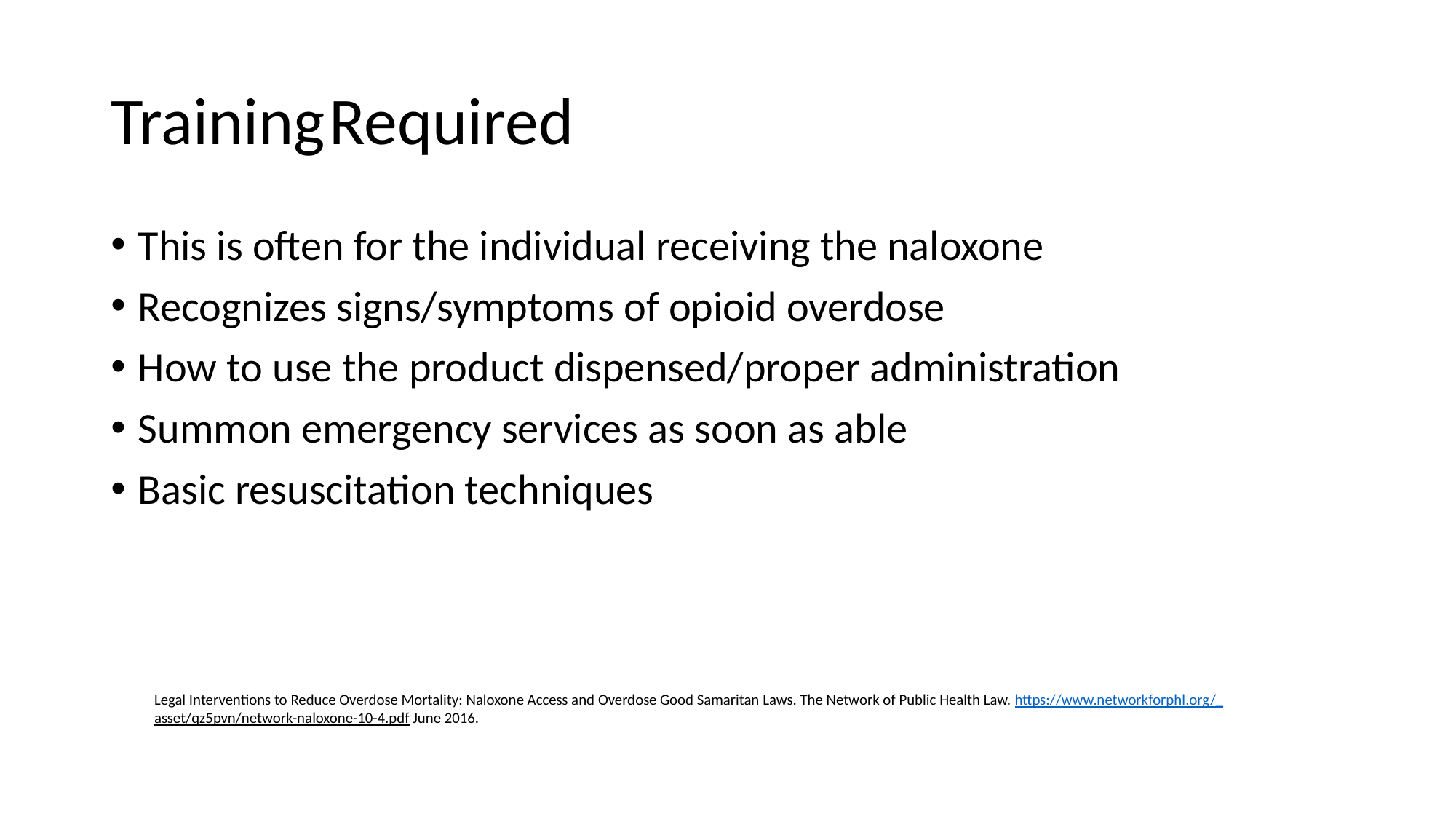

# Training	Required
This is often for the individual receiving the naloxone
Recognizes signs/symptoms of opioid overdose
How to use the product dispensed/proper administration
Summon emergency services as soon as able
Basic resuscitation techniques

Legal Interventions to Reduce Overdose Mortality: Naloxone Access and Overdose Good Samaritan Laws. The Network of Public Health Law. https://www.networkforphl.org/_asset/qz5pvn/network-naloxone-10-4.pdf June 2016.